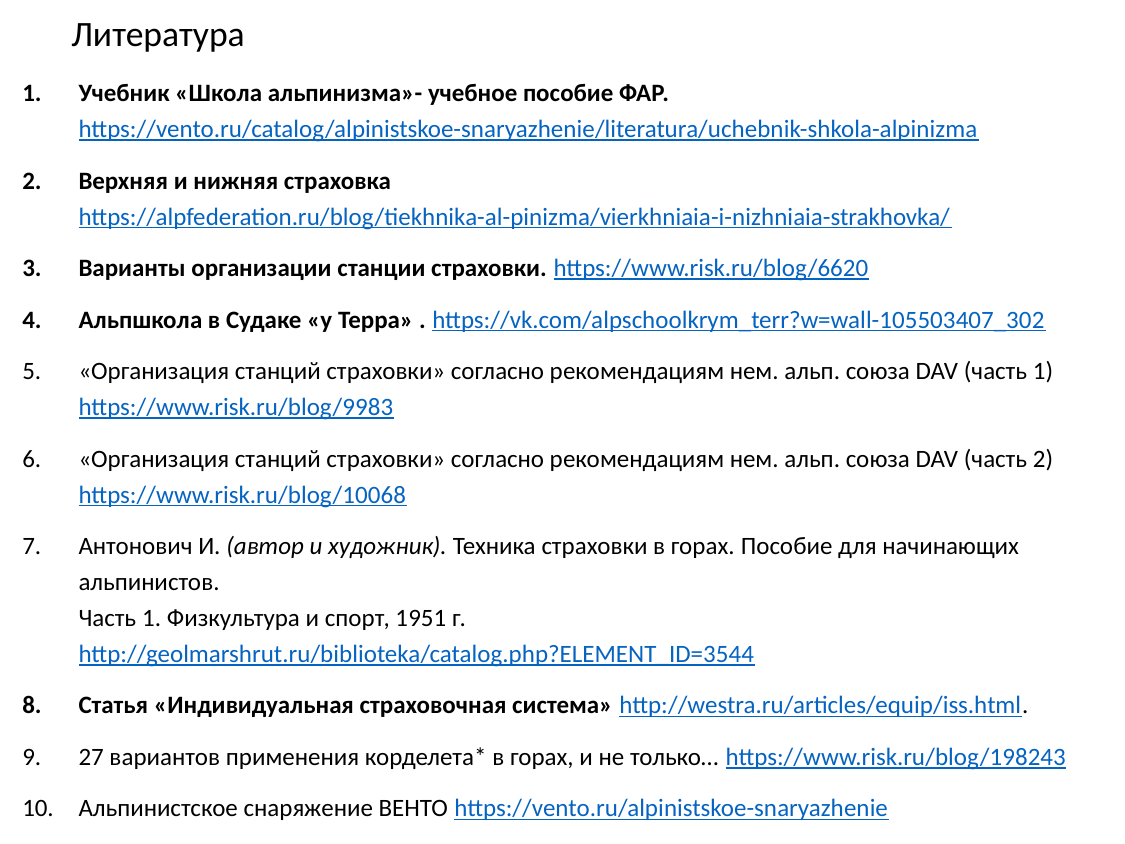

# Литература
Учебник «Школа альпинизма»- учебное пособие ФАР.  https://vento.ru/catalog/alpinistskoe-snaryazhenie/literatura/uchebnik-shkola-alpinizma
Верхняя и нижняя страховка https://alpfederation.ru/blog/tiekhnika-al-pinizma/vierkhniaia-i-nizhniaia-strakhovka/
Варианты организации станции страховки. https://www.risk.ru/blog/6620
Альпшкола в Судаке «у Терра» . https://vk.com/alpschoolkrym_terr?w=wall-105503407_302
«Организация станций страховки» согласно рекомендациям нем. альп. союза DAV (часть 1) https://www.risk.ru/blog/9983
«Организация станций страховки» согласно рекомендациям нем. альп. союза DAV (часть 2) https://www.risk.ru/blog/10068
Антонович И. (автор и художник). Техника страховки в горах. Пособие для начинающих альпинистов.
Часть 1. Физкультура и спорт, 1951 г. http://geolmarshrut.ru/biblioteka/catalog.php?ELEMENT_ID=3544
Статья «Индивидуальная страховочная система» http://westra.ru/articles/equip/iss.html.
27 вариантов применения корделета* в горах, и не только… https://www.risk.ru/blog/198243
Альпинистское снаряжение ВЕНТО https://vento.ru/alpinistskoe-snaryazhenie